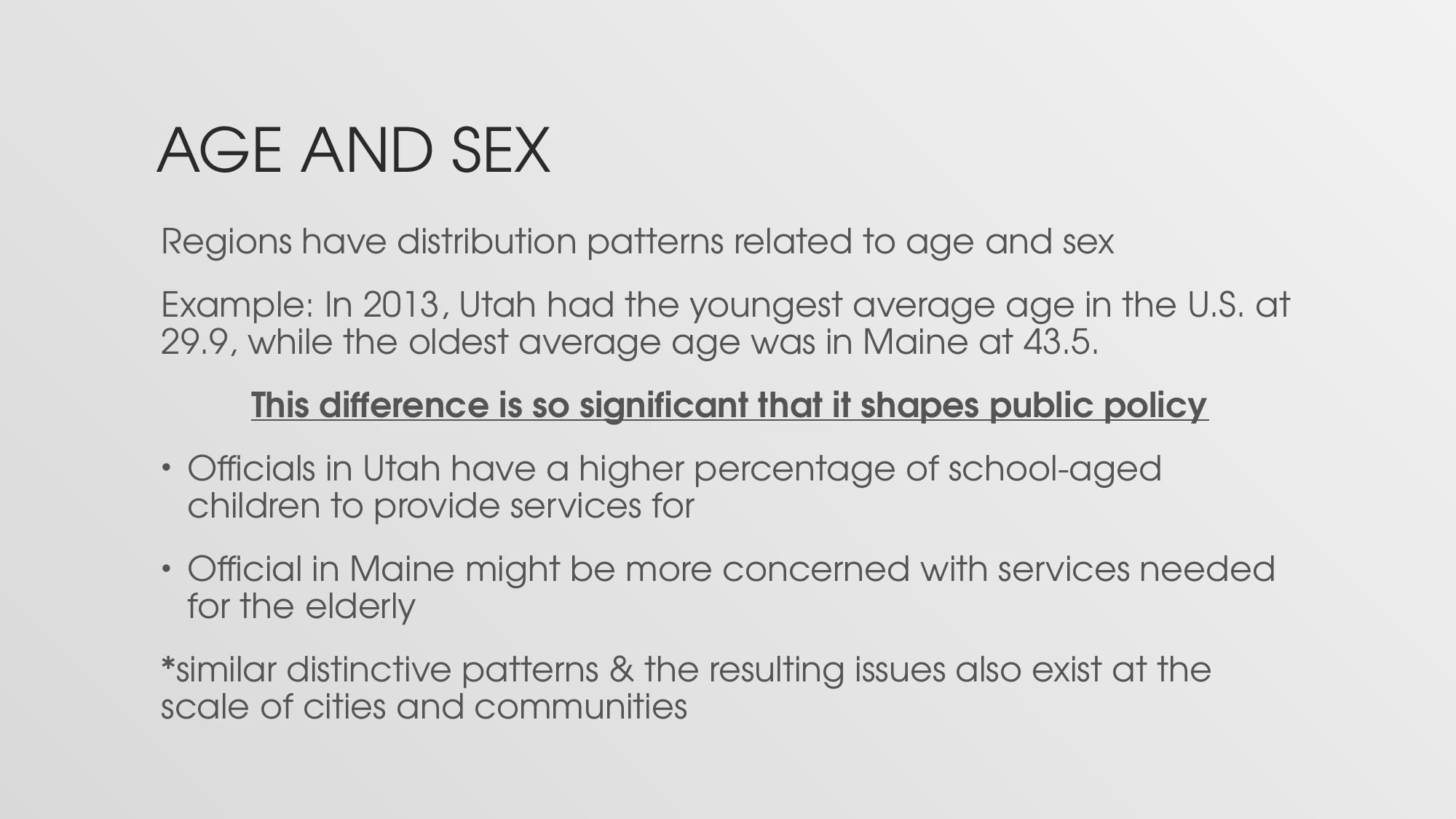

# Age and Sex
Regions have distribution patterns related to age and sex
Example: In 2013, Utah had the youngest average age in the U.S. at 29.9, while the oldest average age was in Maine at 43.5.
This difference is so significant that it shapes public policy
Officials in Utah have a higher percentage of school-aged children to provide services for
Official in Maine might be more concerned with services needed for the elderly
*similar distinctive patterns & the resulting issues also exist at the scale of cities and communities